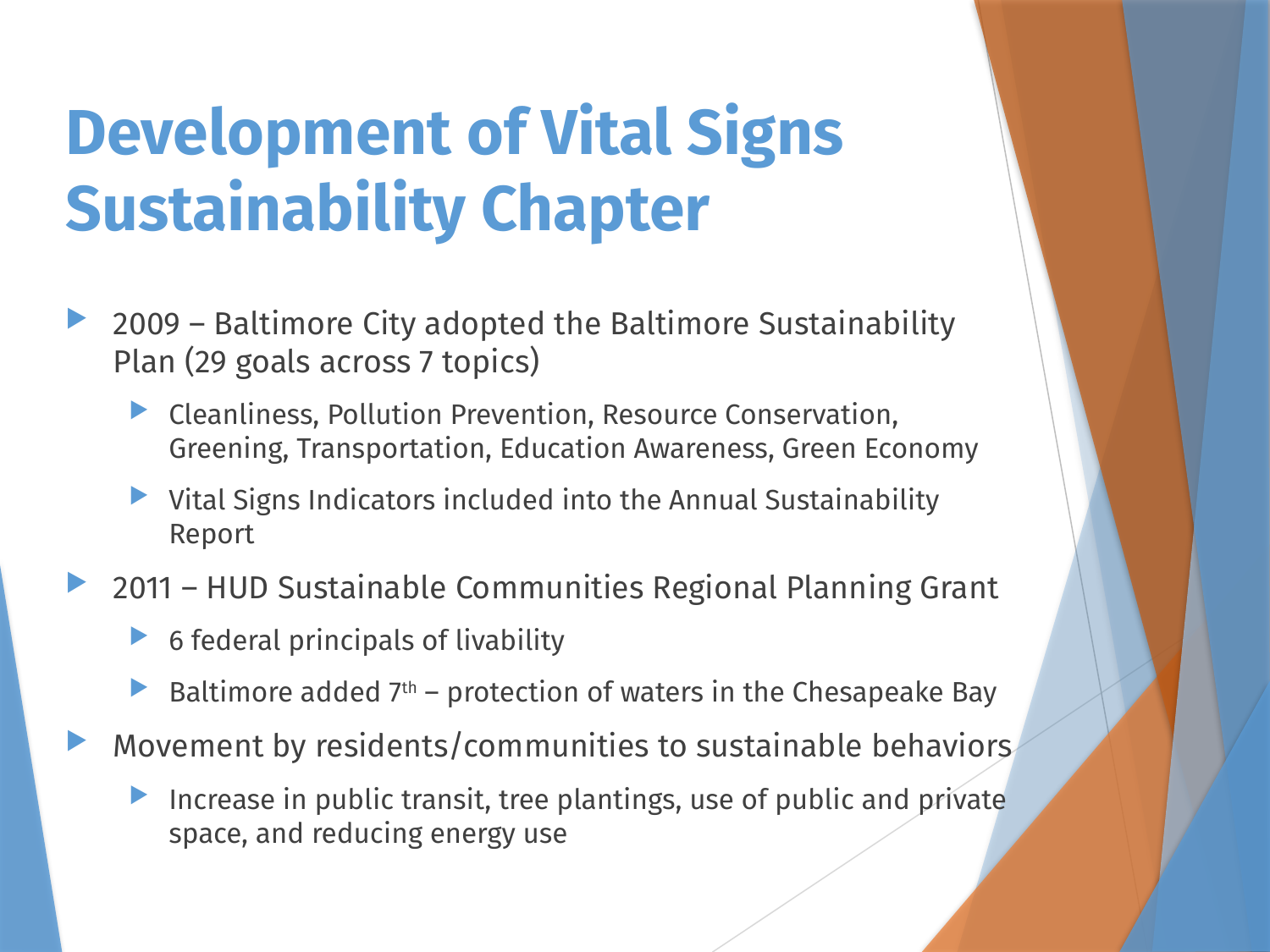

# Development of Vital Signs Sustainability Chapter
2009 – Baltimore City adopted the Baltimore Sustainability Plan (29 goals across 7 topics)
Cleanliness, Pollution Prevention, Resource Conservation, Greening, Transportation, Education Awareness, Green Economy
Vital Signs Indicators included into the Annual Sustainability Report
2011 – HUD Sustainable Communities Regional Planning Grant
6 federal principals of livability
Baltimore added 7th – protection of waters in the Chesapeake Bay
Movement by residents/communities to sustainable behaviors
Increase in public transit, tree plantings, use of public and private space, and reducing energy use